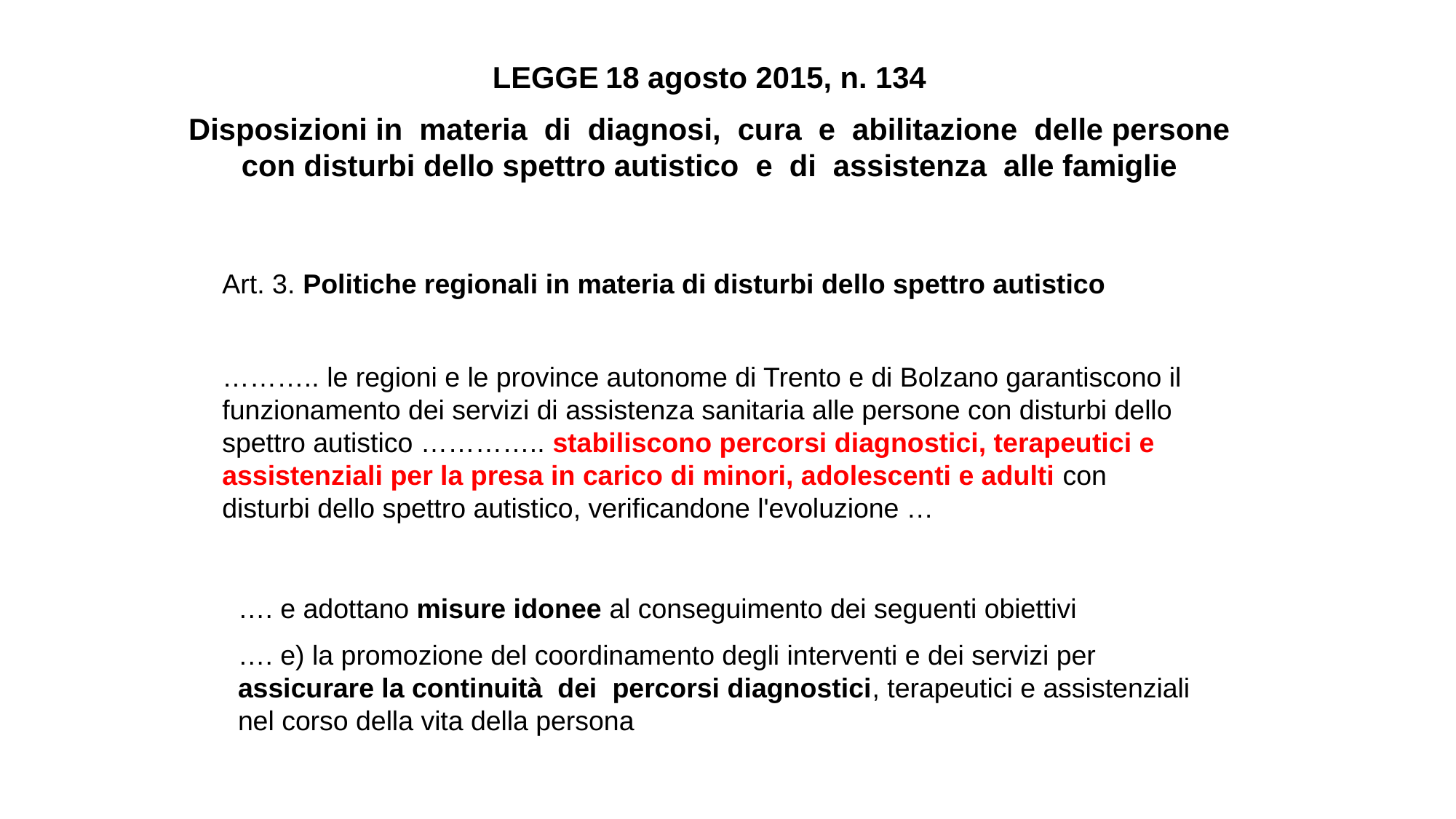

LEGGE 18 agosto 2015, n. 134
Disposizioni in  materia  di  diagnosi,  cura  e  abilitazione  delle persone con disturbi dello spettro autistico  e  di  assistenza  alle famiglie
Art. 3. Politiche regionali in materia di disturbi dello spettro autistico

……….. le regioni e le province autonome di Trento e di Bolzano garantiscono il funzionamento dei servizi di assistenza sanitaria alle persone con disturbi dello spettro autistico ………….. stabiliscono percorsi diagnostici, terapeutici e assistenziali per la presa in carico di minori, adolescenti e adulti con disturbi dello spettro autistico, verificandone l'evoluzione …
…. e adottano misure idonee al conseguimento dei seguenti obiettivi
…. e) la promozione del coordinamento degli interventi e dei servizi per assicurare la continuità  dei  percorsi diagnostici, terapeutici e assistenziali nel corso della vita della persona